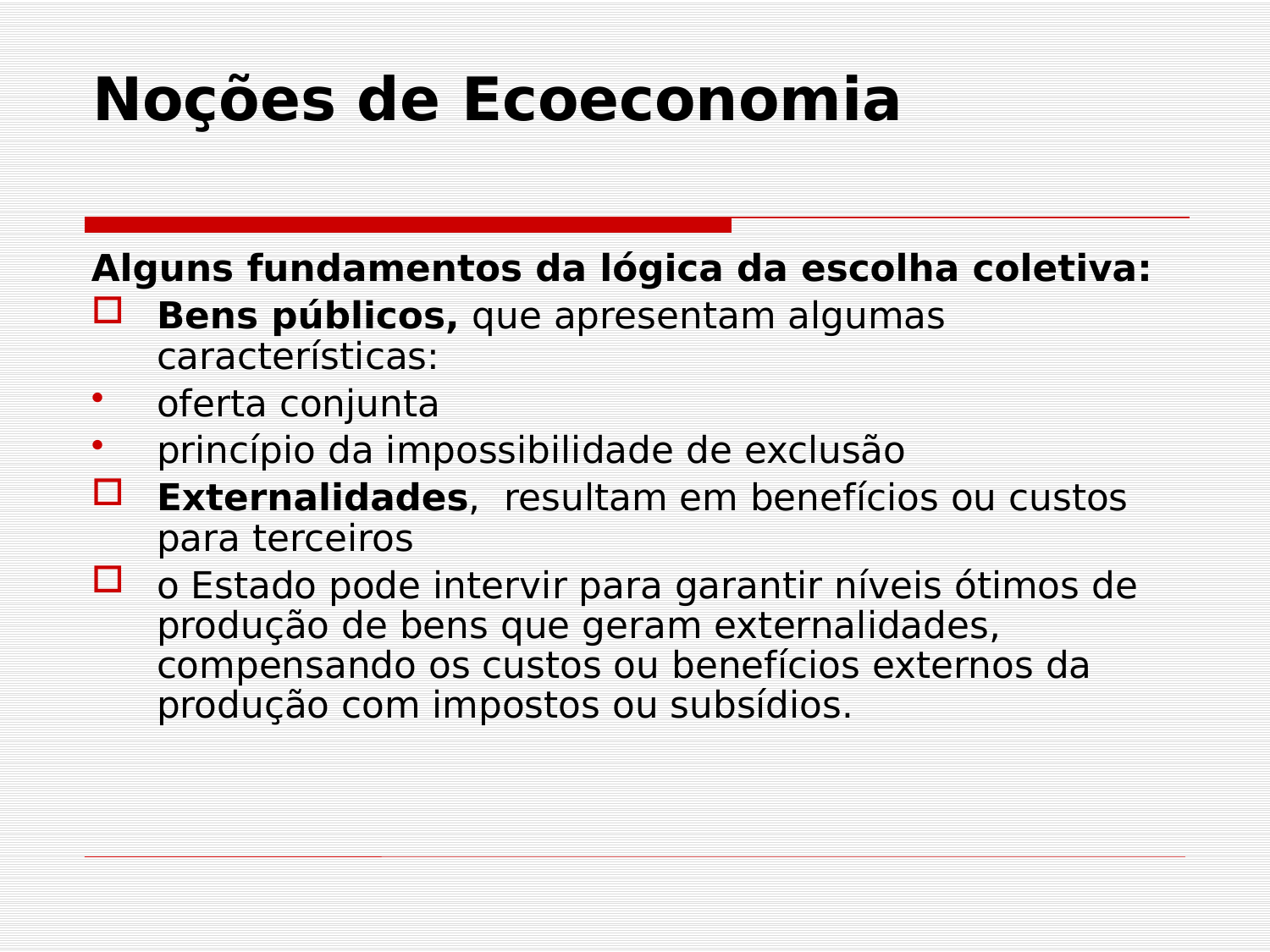

# Noções de Ecoeconomia
Alguns fundamentos da lógica da escolha coletiva:
Bens públicos, que apresentam algumas características:
oferta conjunta
princípio da impossibilidade de exclusão
Externalidades,  resultam em benefícios ou custos para terceiros
o Estado pode intervir para garantir níveis ótimos de produção de bens que geram externalidades, compensando os custos ou benefícios externos da produção com impostos ou subsídios.